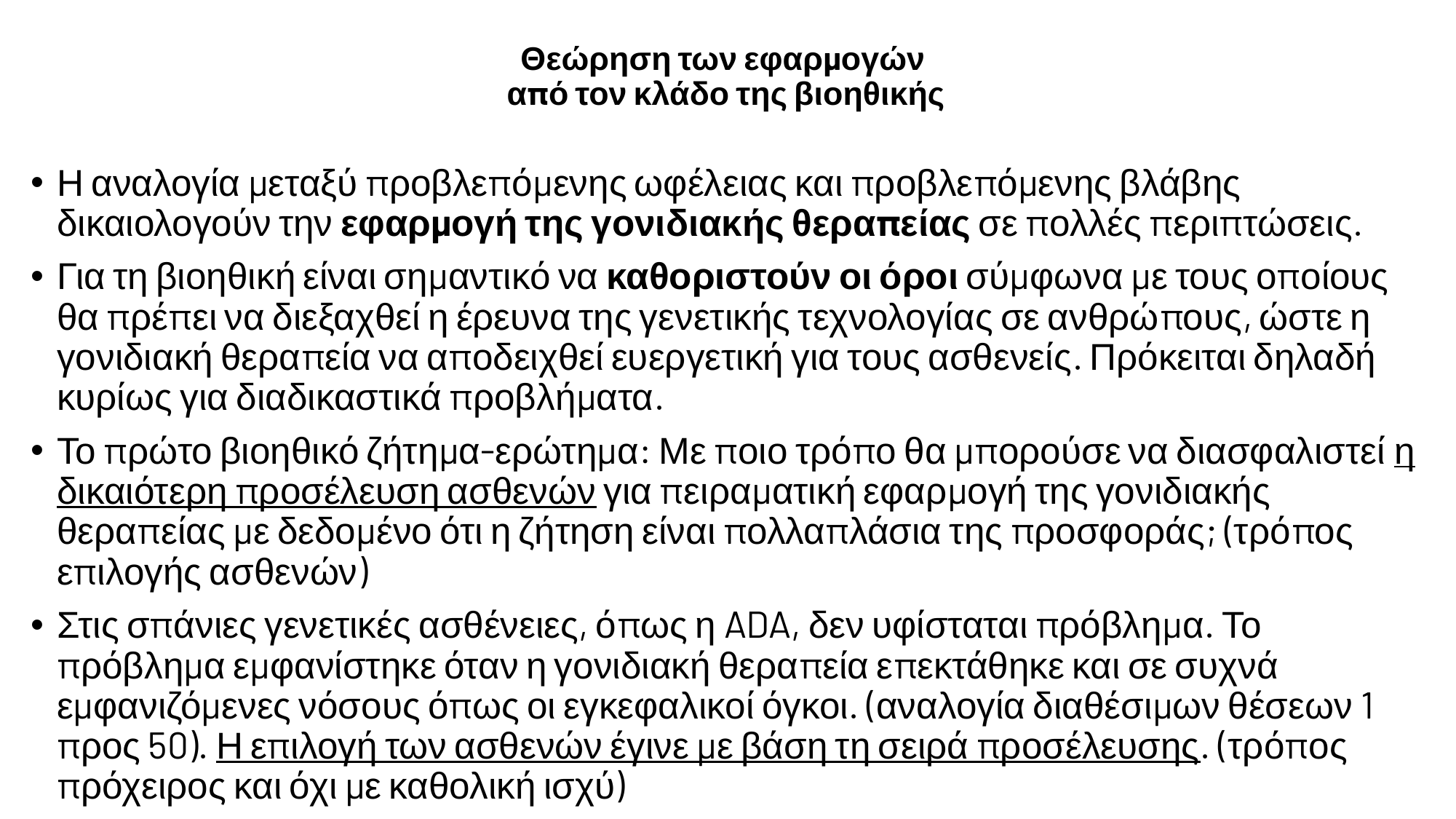

# Θεώρηση των εφαρμογών από τον κλάδο της βιοηθικής
Η αναλογία μεταξύ προβλεπόμενης ωφέλειας και προβλεπόμενης βλάβης δικαιολογούν την εφαρμογή της γονιδιακής θεραπείας σε πολλές περιπτώσεις.
Για τη βιοηθική είναι σημαντικό να καθοριστούν οι όροι σύμφωνα με τους οποίους θα πρέπει να διεξαχθεί η έρευνα της γενετικής τεχνολογίας σε ανθρώπους, ώστε η γονιδιακή θεραπεία να αποδειχθεί ευεργετική για τους ασθενείς. Πρόκειται δηλαδή κυρίως για διαδικαστικά προβλήματα.
Το πρώτο βιοηθικό ζήτημα-ερώτημα: Με ποιο τρόπο θα μπορούσε να διασφαλιστεί η δικαιότερη προσέλευση ασθενών για πειραματική εφαρμογή της γονιδιακής θεραπείας με δεδομένο ότι η ζήτηση είναι πολλαπλάσια της προσφοράς; (τρόπος επιλογής ασθενών)
Στις σπάνιες γενετικές ασθένειες, όπως η ADA, δεν υφίσταται πρόβλημα. Το πρόβλημα εμφανίστηκε όταν η γονιδιακή θεραπεία επεκτάθηκε και σε συχνά εμφανιζόμενες νόσους όπως οι εγκεφαλικοί όγκοι. (αναλογία διαθέσιμων θέσεων 1 προς 50). Η επιλογή των ασθενών έγινε με βάση τη σειρά προσέλευσης. (τρόπος πρόχειρος και όχι με καθολική ισχύ)